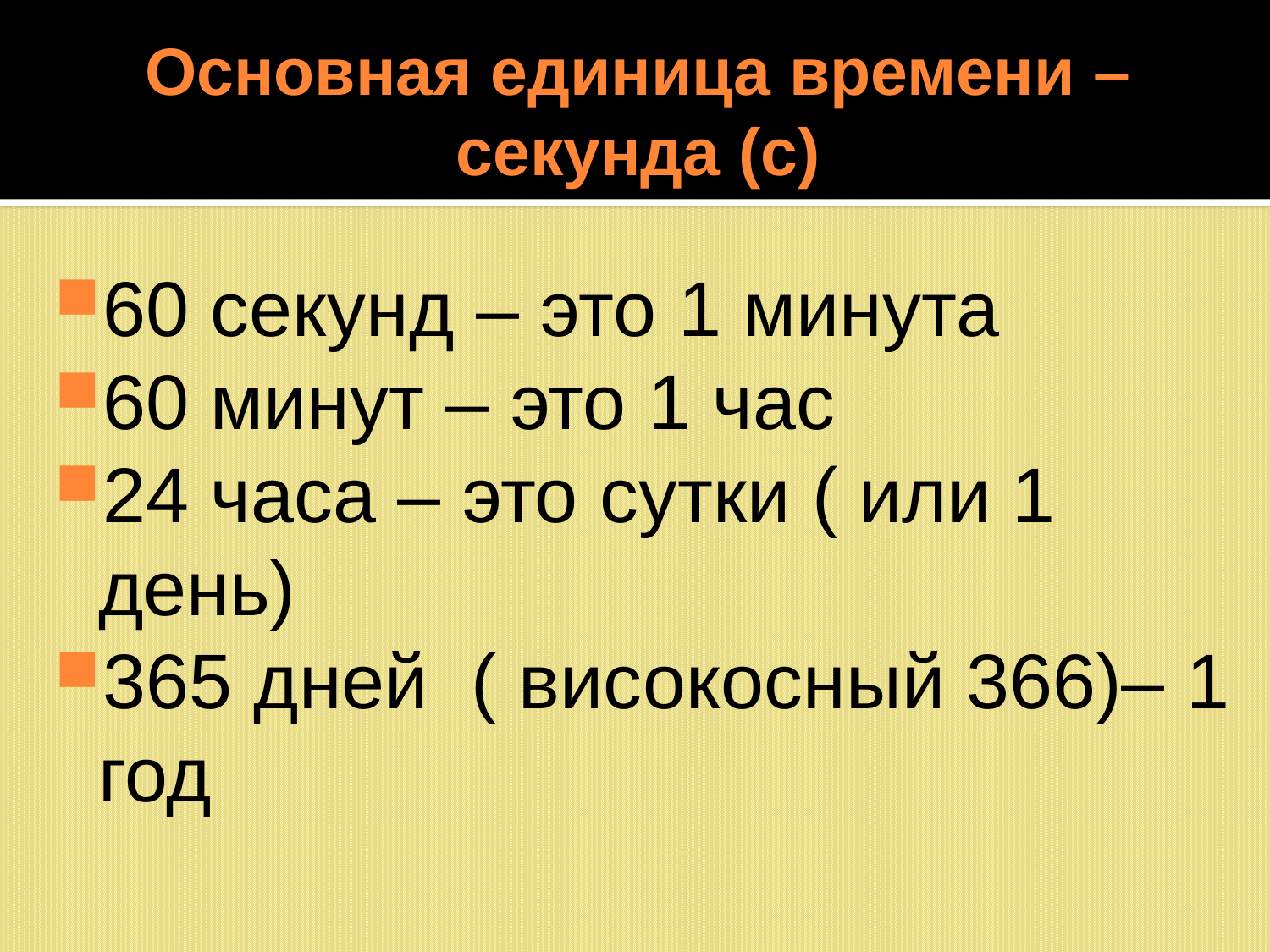

# Основная единица времени – секунда (с)
60 секунд – это 1 минута
60 минут – это 1 час
24 часа – это сутки ( или 1 день)
365 дней  ( високосный 366)– 1 год